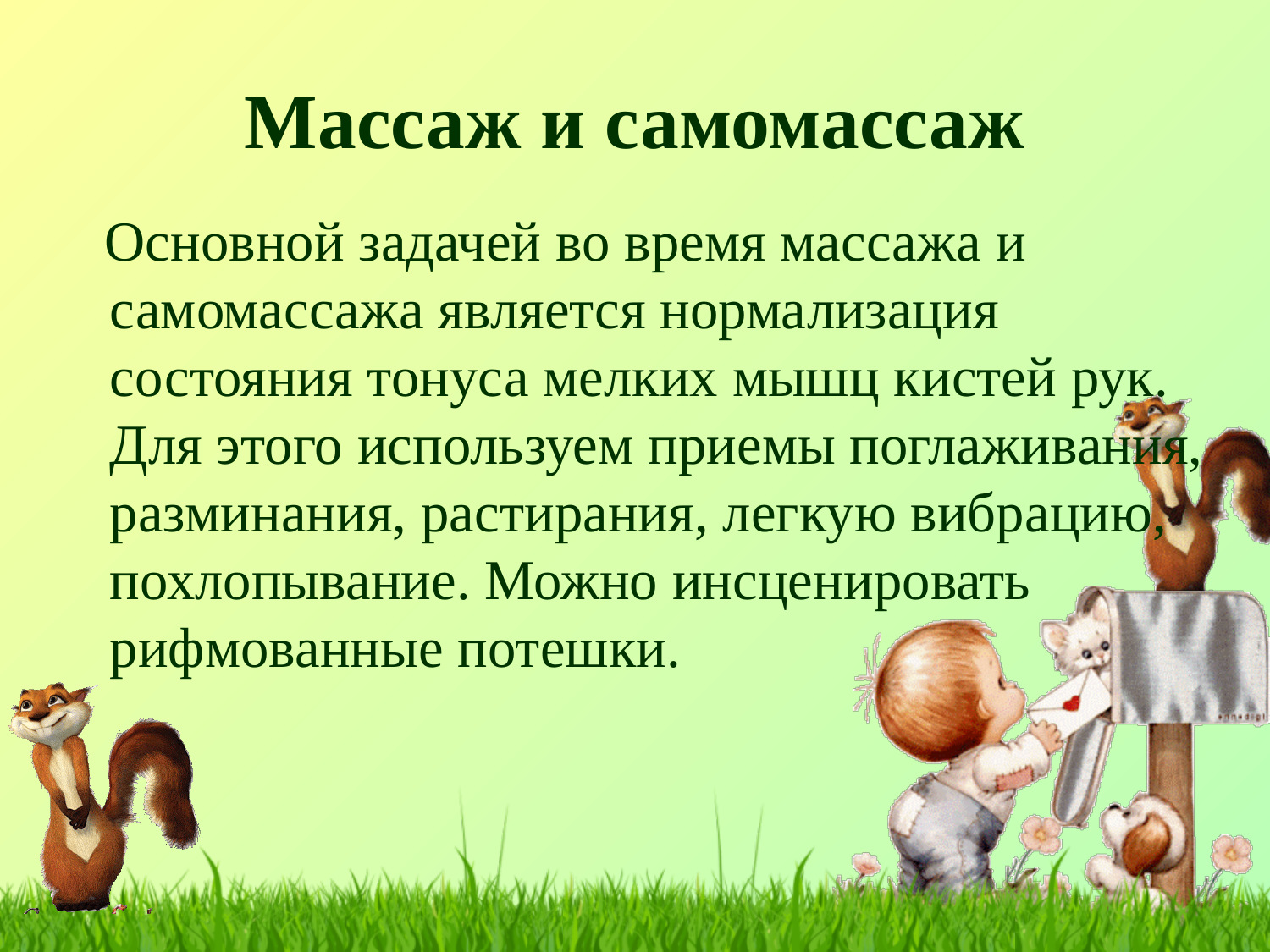

# Массаж и самомассаж
   Основной задачей во время массажа и самомассажа является нормализация состояния тонуса мелких мышц кистей рук. Для этого используем приемы поглаживания, разминания, растирания, легкую вибрацию, похлопывание. Можно инсценировать рифмованные потешки.